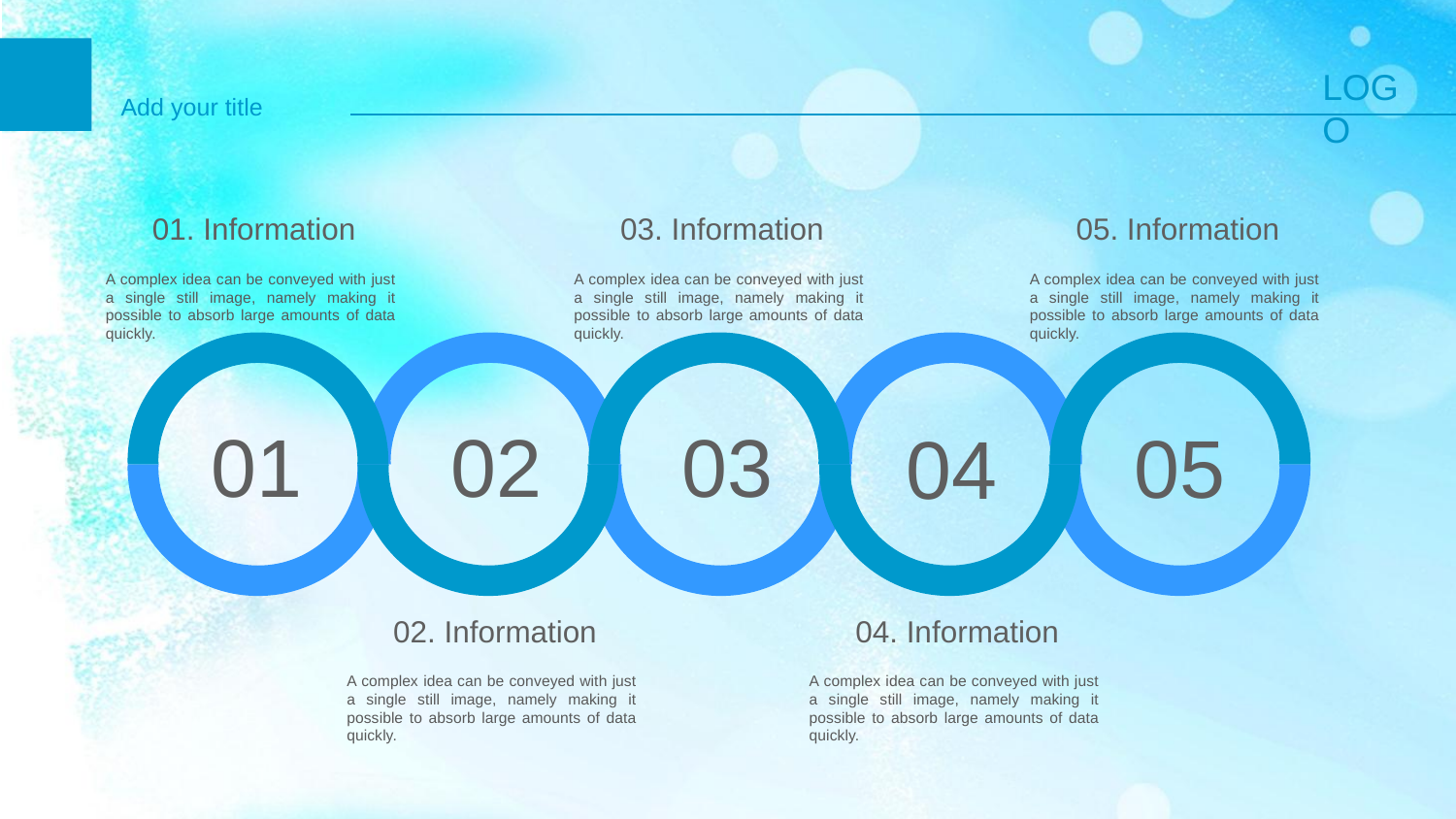

01. Information
A complex idea can be conveyed with just a single still image, namely making it possible to absorb large amounts of data quickly.
03. Information
A complex idea can be conveyed with just a single still image, namely making it possible to absorb large amounts of data quickly.

05. Information
A complex idea can be conveyed with just a single still image, namely making it possible to absorb large amounts of data quickly.

01
02
03
05
04

02. Information
A complex idea can be conveyed with just a single still image, namely making it possible to absorb large amounts of data quickly.

04. Information
A complex idea can be conveyed with just a single still image, namely making it possible to absorb large amounts of data quickly.